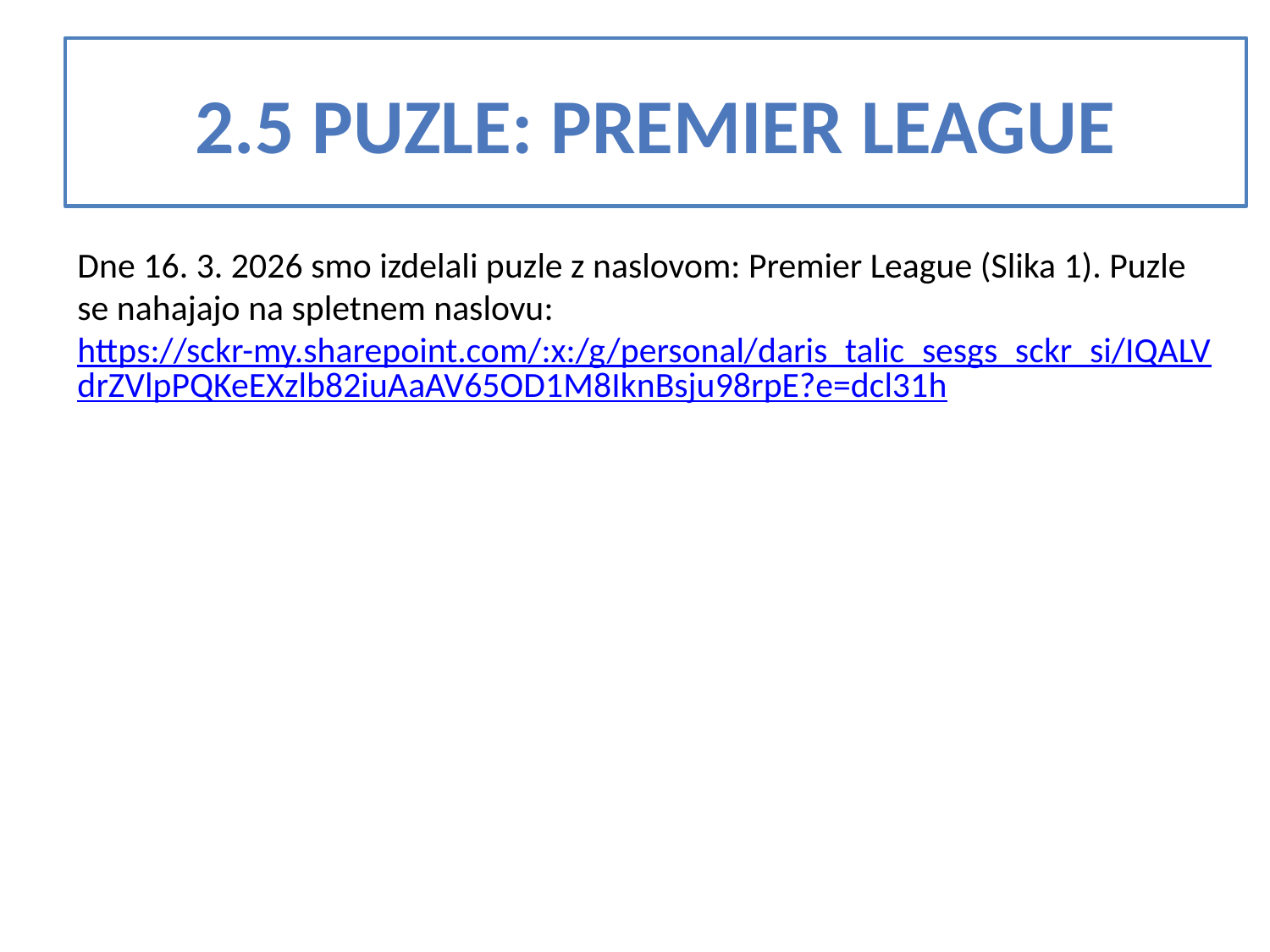

2.5 puzle: Premier league
Dne 16. 3. 2026 smo izdelali puzle z naslovom: Premier League (Slika 1). Puzle se nahajajo na spletnem naslovu: https://sckr-my.sharepoint.com/:x:/g/personal/daris_talic_sesgs_sckr_si/IQALVdrZVlpPQKeEXzlb82iuAaAV65OD1M8IknBsju98rpE?e=dcl31h